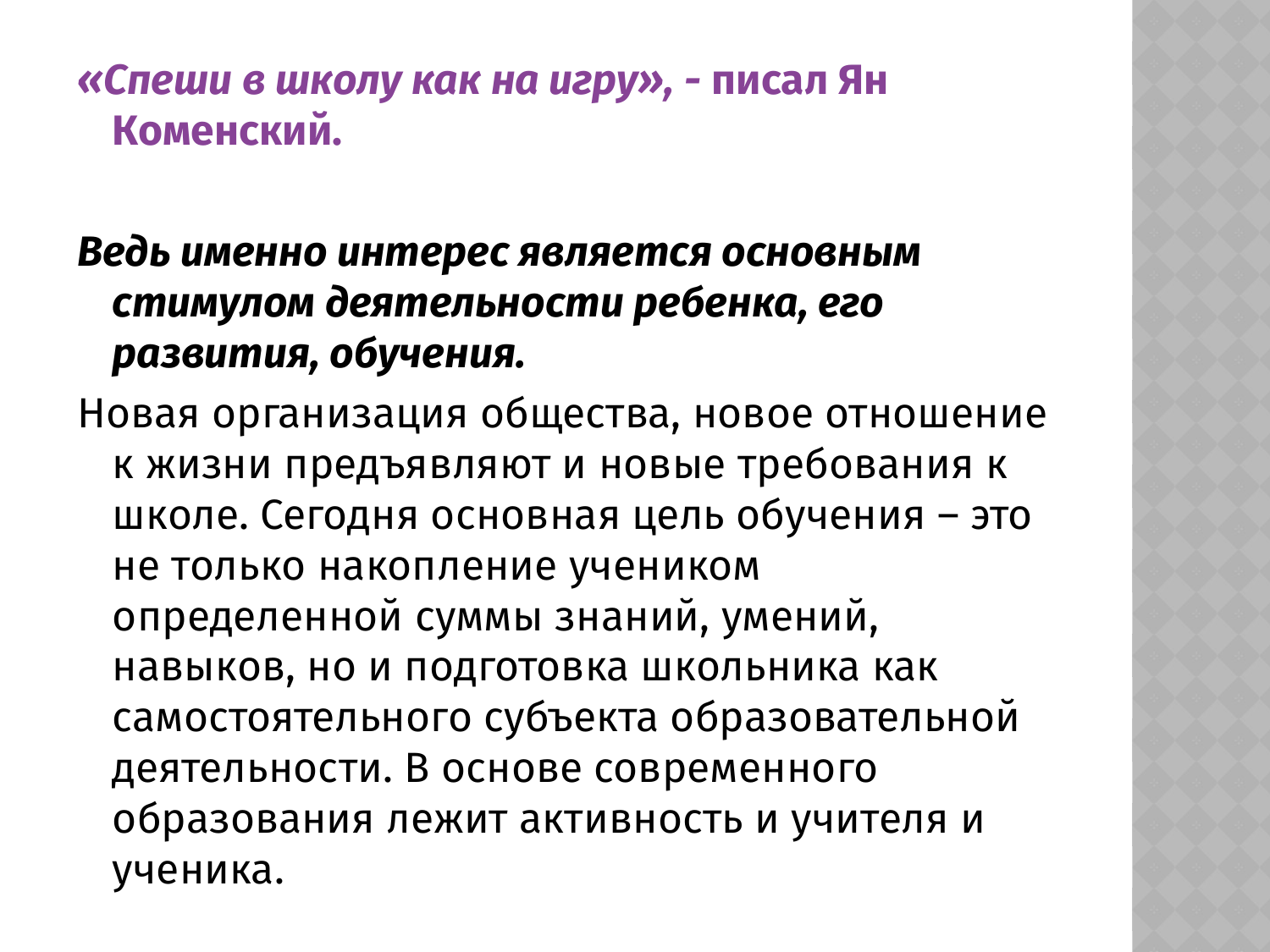

«Спеши в школу как на игру», - писал Ян Коменский.

Ведь именно интерес является основным стимулом деятельности ребенка, его развития, обучения.
Новая организация общества, новое отношение к жизни предъявляют и новые требования к школе. Сегодня основная цель обучения – это не только накопление учеником определенной суммы знаний, умений, навыков, но и подготовка школьника как самостоятельного субъекта образовательной деятельности. В основе современного образования лежит активность и учителя и ученика.